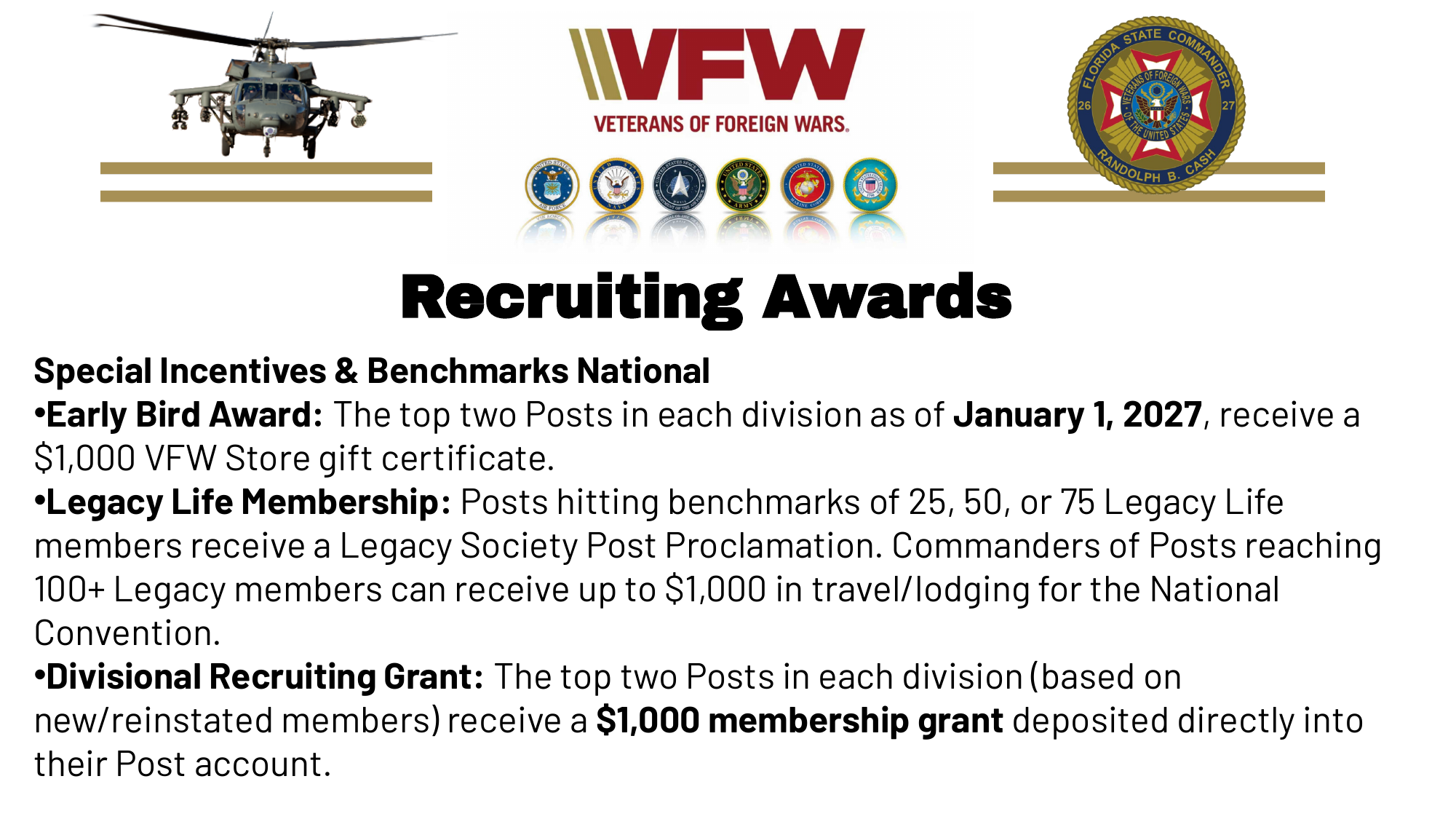

Recruiting Awards
Special Incentives & Benchmarks National
Early Bird Award: The top two Posts in each division as of January 1, 2027, receive a $1,000 VFW Store gift certificate.
Legacy Life Membership: Posts hitting benchmarks of 25, 50, or 75 Legacy Life members receive a Legacy Society Post Proclamation. Commanders of Posts reaching 100+ Legacy members can receive up to $1,000 in travel/lodging for the National Convention.
Divisional Recruiting Grant: The top two Posts in each division (based on new/reinstated members) receive a $1,000 membership grant deposited directly into their Post account.